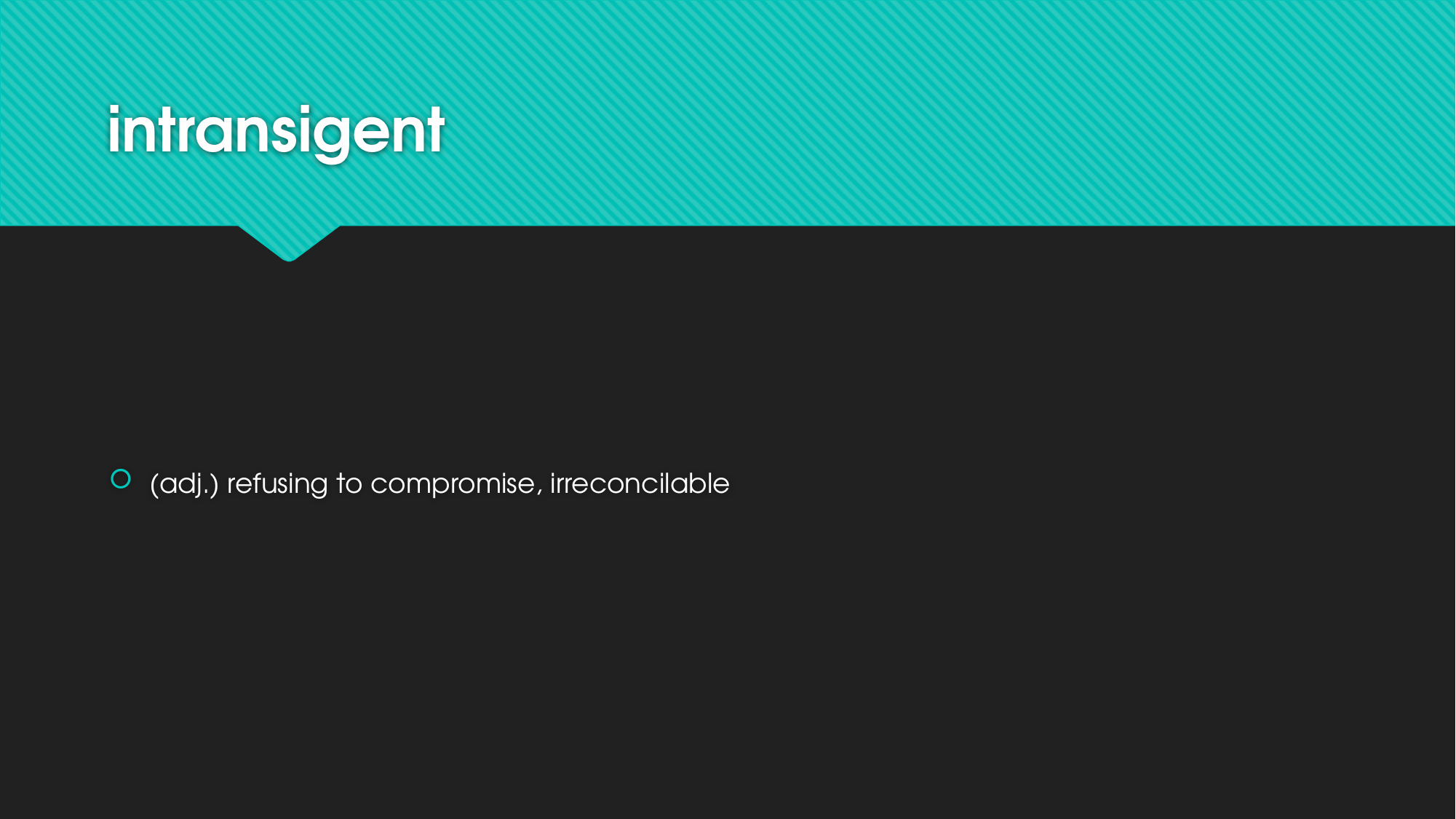

# intransigent
(adj.) refusing to compromise, irreconcilable